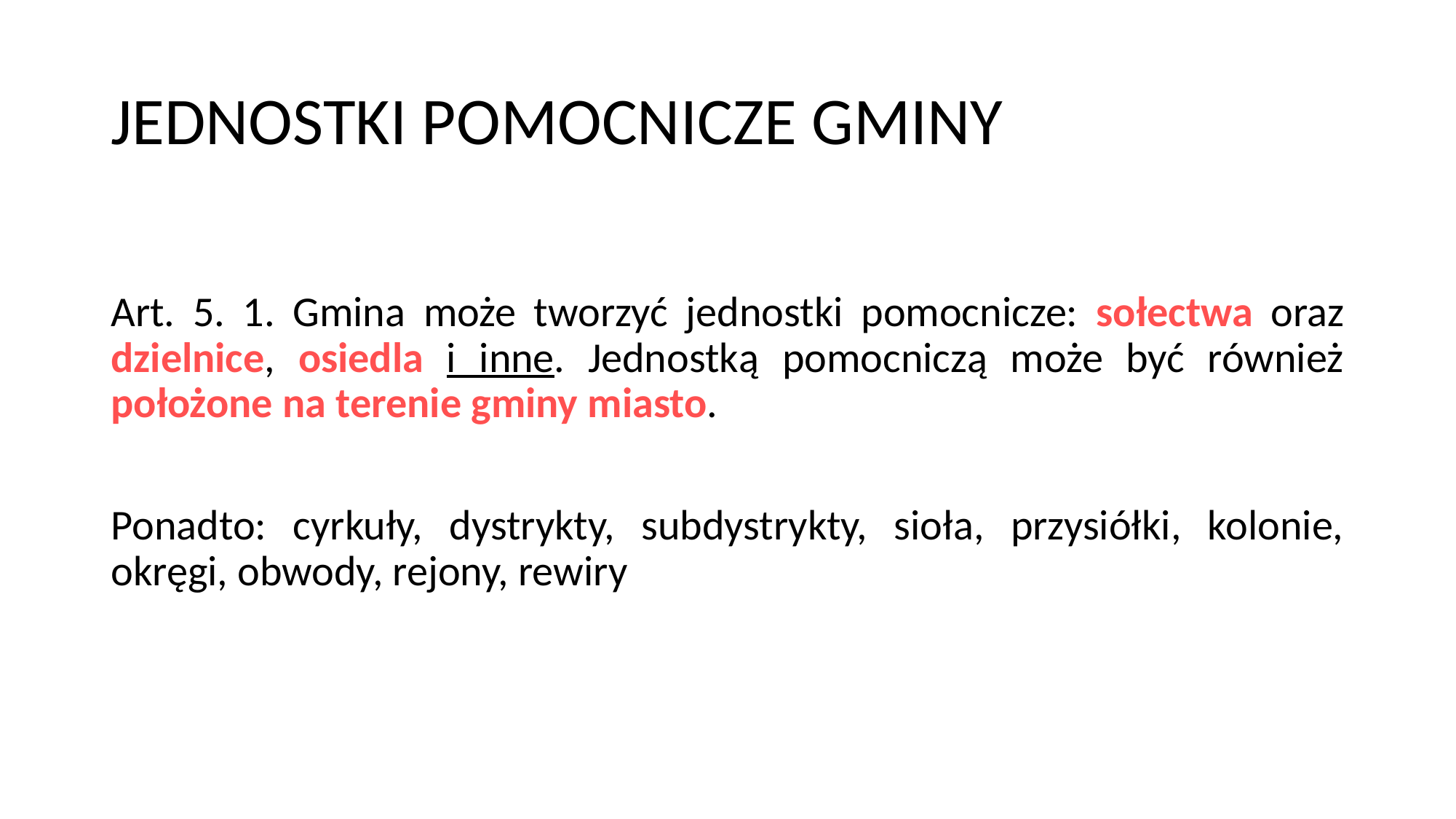

# JEDNOSTKI POMOCNICZE GMINY

Art. 5. 1. Gmina może tworzyć jednostki pomocnicze: sołectwa oraz dzielnice, osiedla i inne. Jednostką pomocniczą może być również położone na terenie gminy miasto.

Ponadto: cyrkuły, dystrykty, subdystrykty, sioła, przysiółki, kolonie, okręgi, obwody, rejony, rewiry